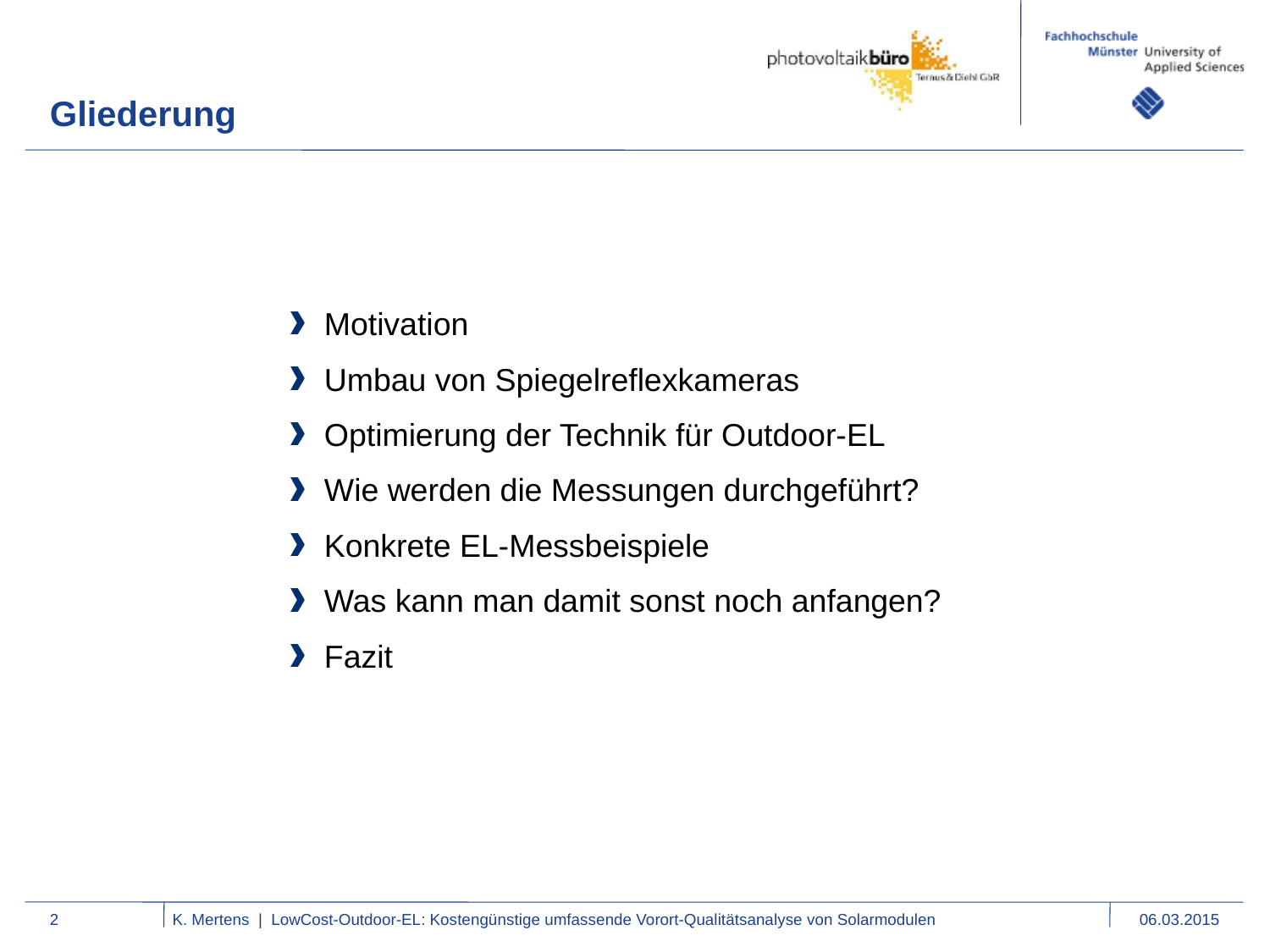

Gliederung
Motivation
Umbau von Spiegelreflexkameras
Optimierung der Technik für Outdoor-EL
Wie werden die Messungen durchgeführt?
Konkrete EL-Messbeispiele
Was kann man damit sonst noch anfangen?
Fazit
2
K. Mertens  |  LowCost-Outdoor-EL: Kostengünstige umfassende Vorort-Qualitätsanalyse von Solarmodulen
06.03.2015